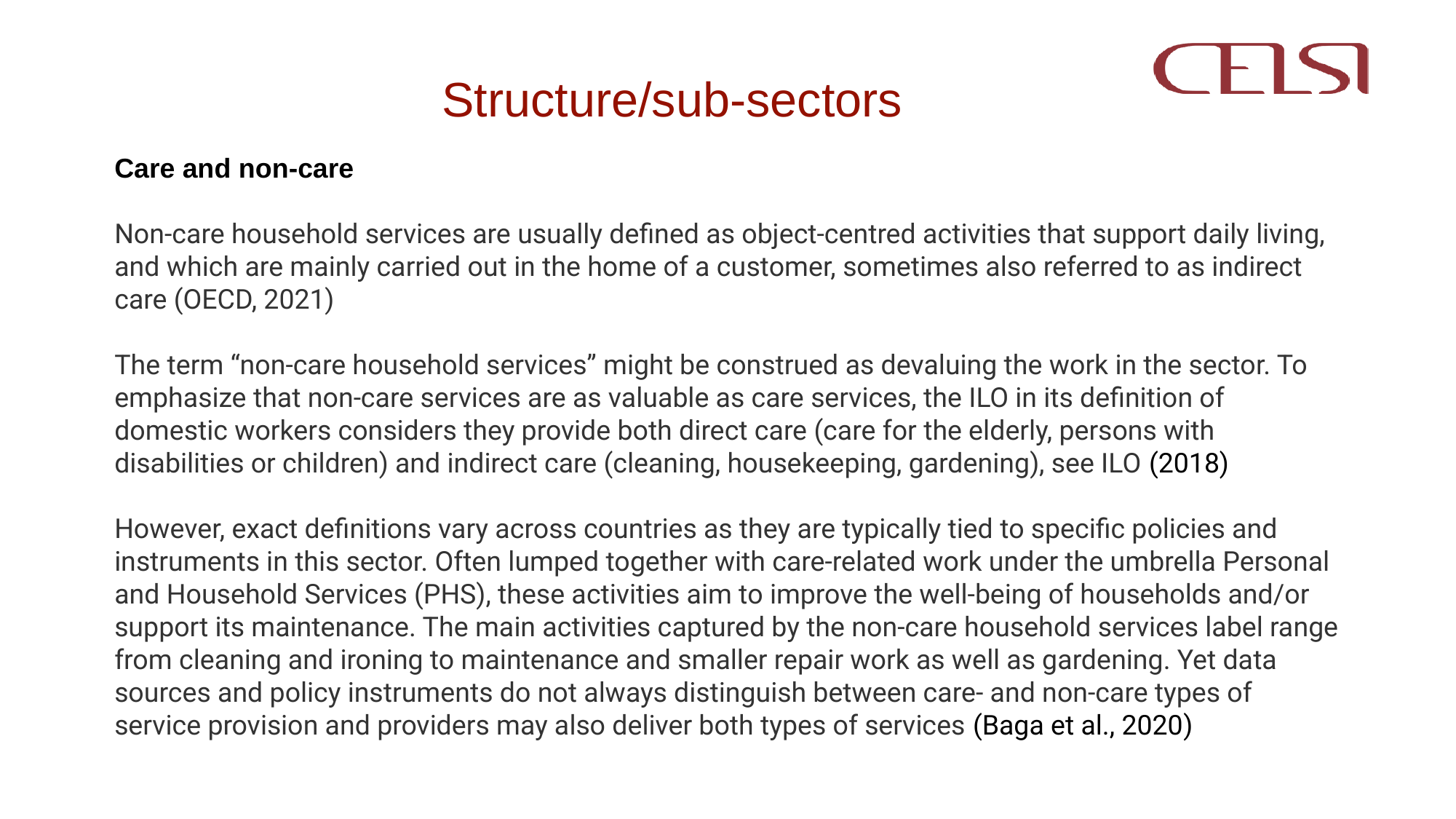

# Structure/sub-sectors
Care and non-care

Non-care household services are usually defined as object-centred activities that support daily living, and which are mainly carried out in the home of a customer, sometimes also referred to as indirect care (OECD, 2021)

The term “non-care household services” might be construed as devaluing the work in the sector. To emphasize that non-care services are as valuable as care services, the ILO in its definition of domestic workers considers they provide both direct care (care for the elderly, persons with disabilities or children) and indirect care (cleaning, housekeeping, gardening), see ILO (2018)

However, exact definitions vary across countries as they are typically tied to specific policies and instruments in this sector. Often lumped together with care-related work under the umbrella Personal and Household Services (PHS), these activities aim to improve the well-being of households and/or support its maintenance. The main activities captured by the non-care household services label range from cleaning and ironing to maintenance and smaller repair work as well as gardening. Yet data sources and policy instruments do not always distinguish between care- and non-care types of service provision and providers may also deliver both types of services (Baga et al., 2020)